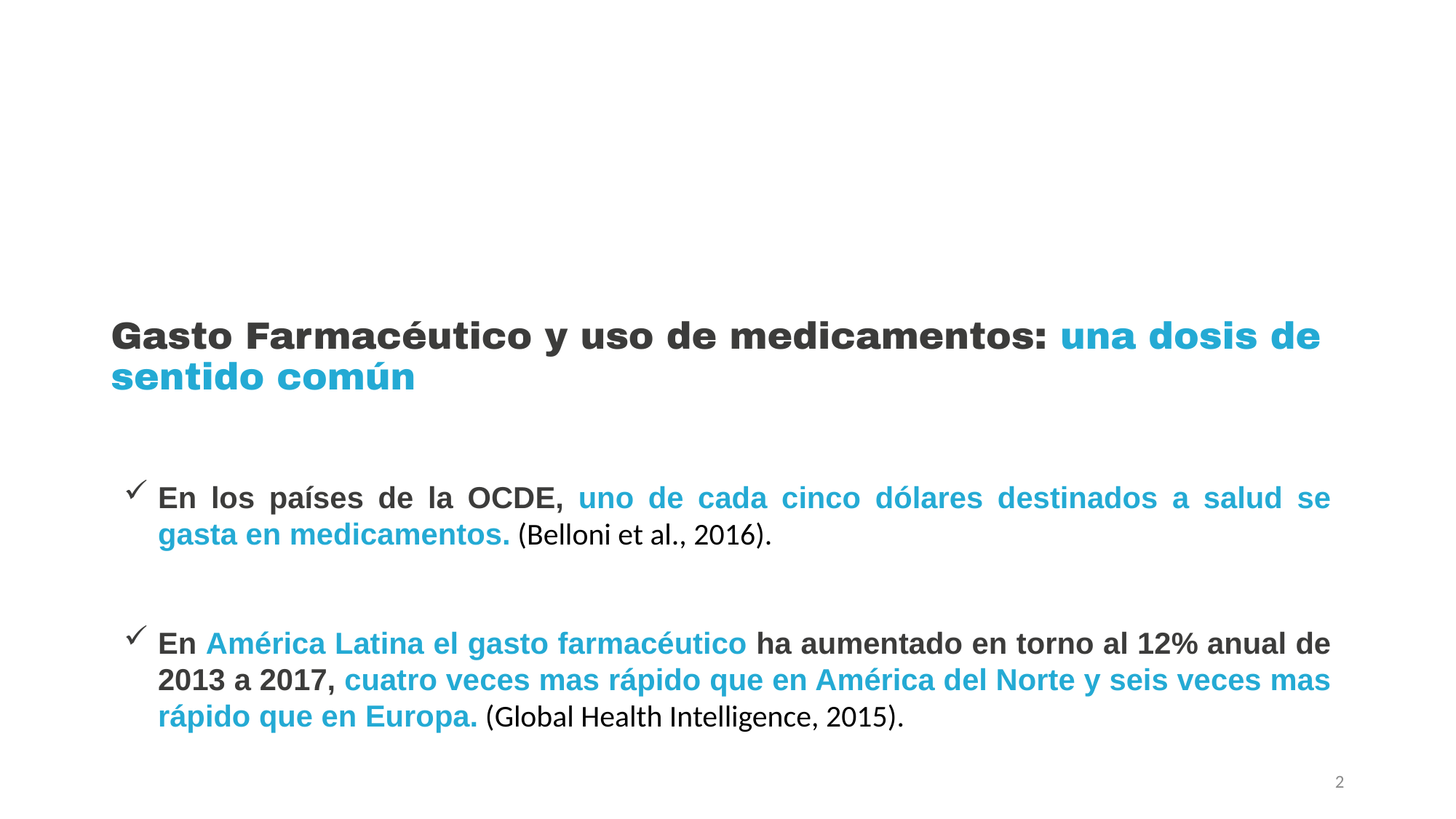

# Gasto Farmacéutico y uso de medicamentos: una dosis de sentido común
En los países de la OCDE, uno de cada cinco dólares destinados a salud se gasta en medicamentos. (Belloni et al., 2016).

En América Latina el gasto farmacéutico ha aumentado en torno al 12% anual de 2013 a 2017, cuatro veces mas rápido que en América del Norte y seis veces mas rápido que en Europa. (Global Health Intelligence, 2015).

2